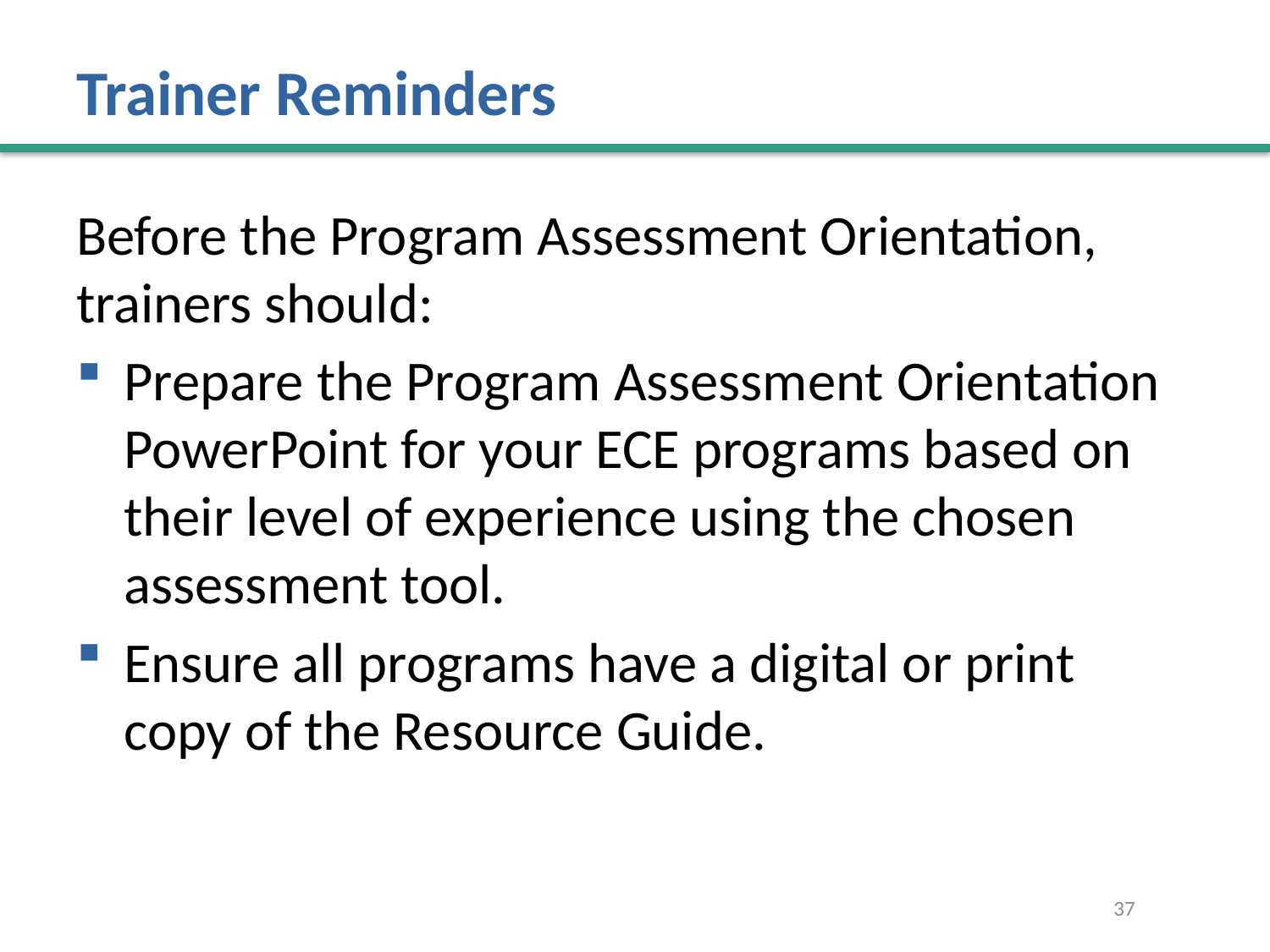

# Trainer Reminders
Before the Program Assessment Orientation, trainers should:
Prepare the Program Assessment Orientation PowerPoint for your ECE programs based on their level of experience using the chosen assessment tool.
Ensure all programs have a digital or print copy of the Resource Guide.

37